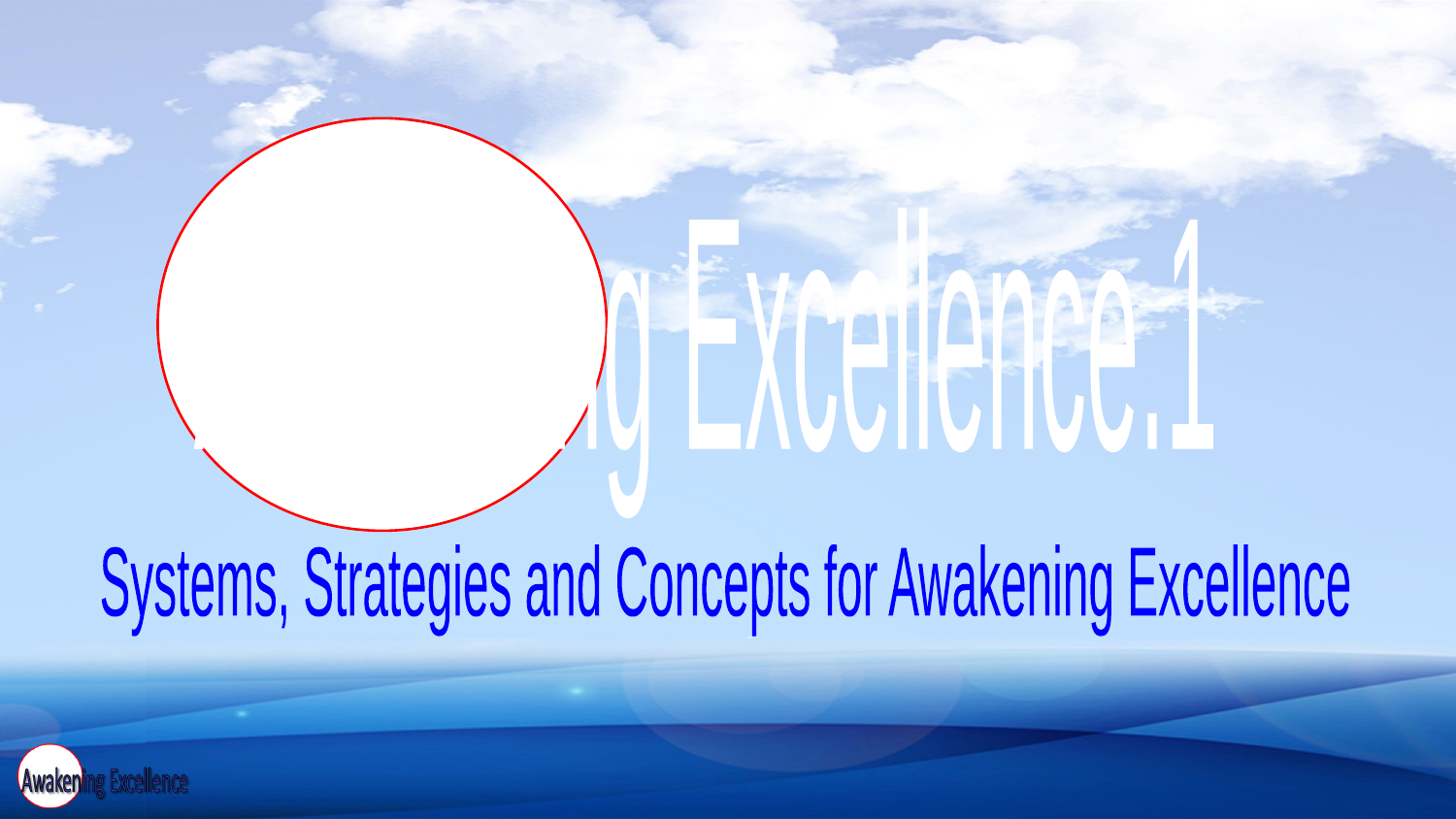

Awakening Excellence.1
Systems, Strategies and Concepts for Awakening Excellence